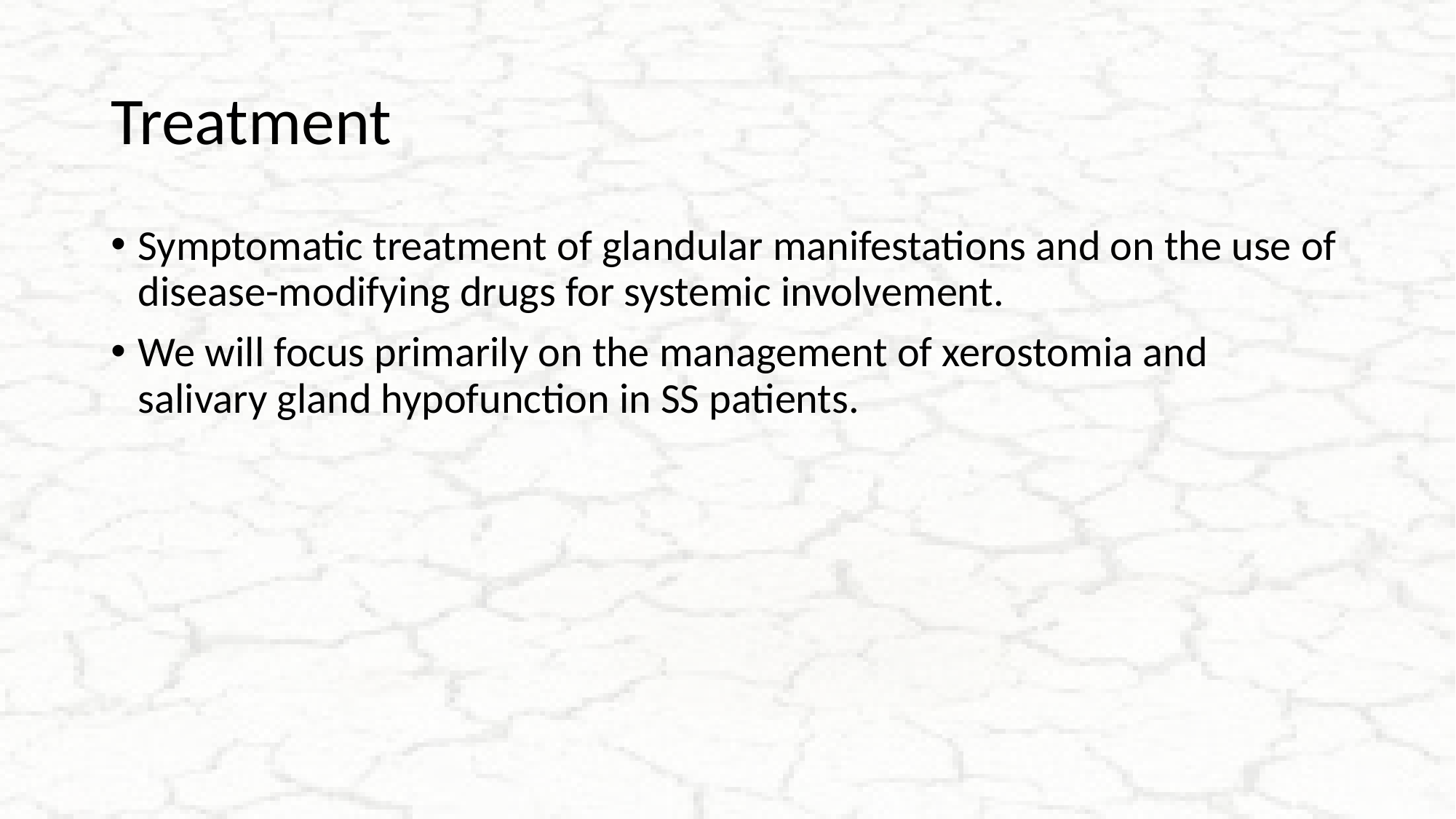

# Treatment
Symptomatic treatment of glandular manifestations and on the use of disease-modifying drugs for systemic involvement.
We will focus primarily on the management of xerostomia and salivary gland hypofunction in SS patients.